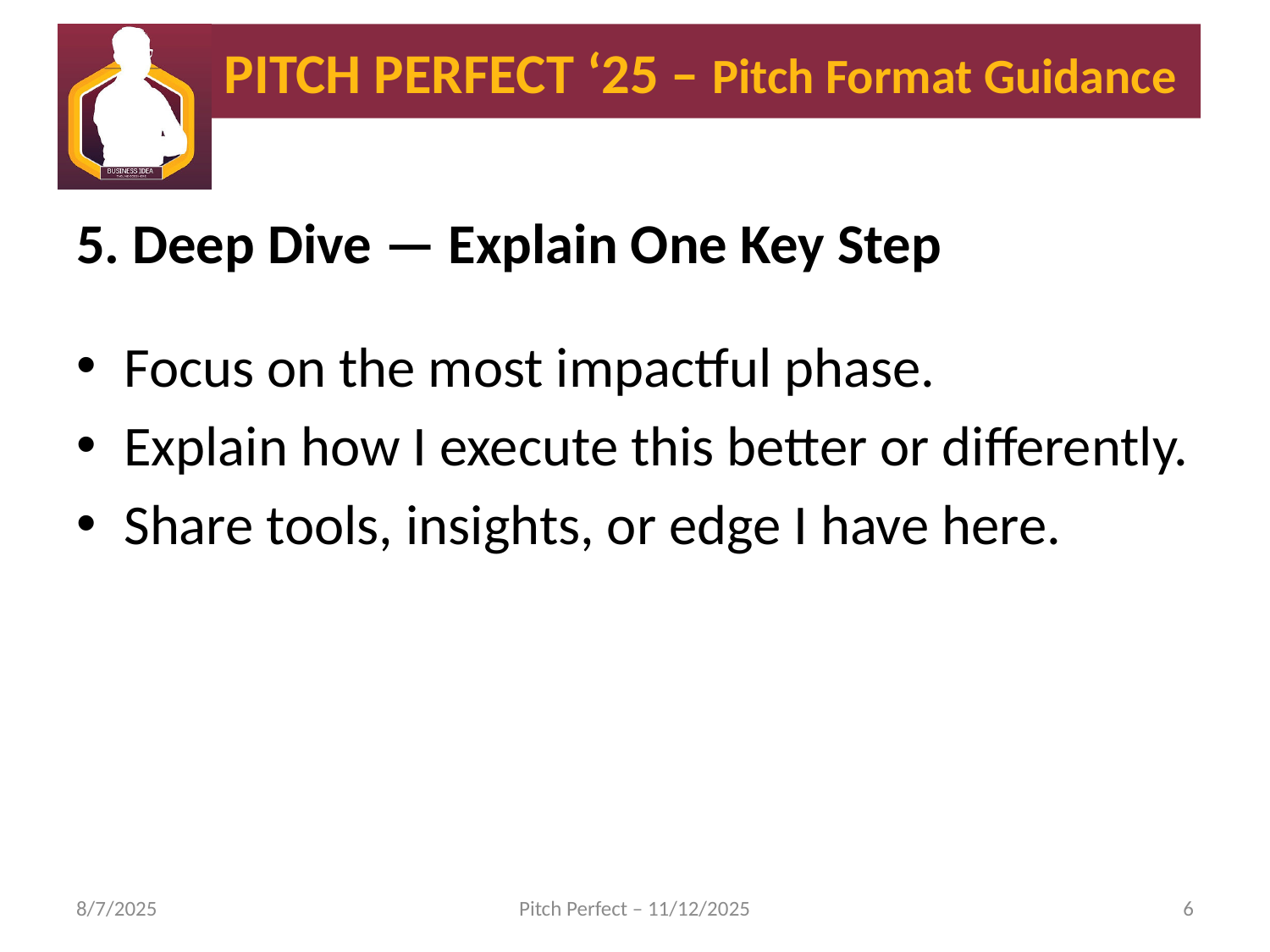

# 5. Deep Dive — Explain One Key Step
Focus on the most impactful phase.
Explain how I execute this better or differently.
Share tools, insights, or edge I have here.
8/7/2025
Pitch Perfect – 11/12/2025
6